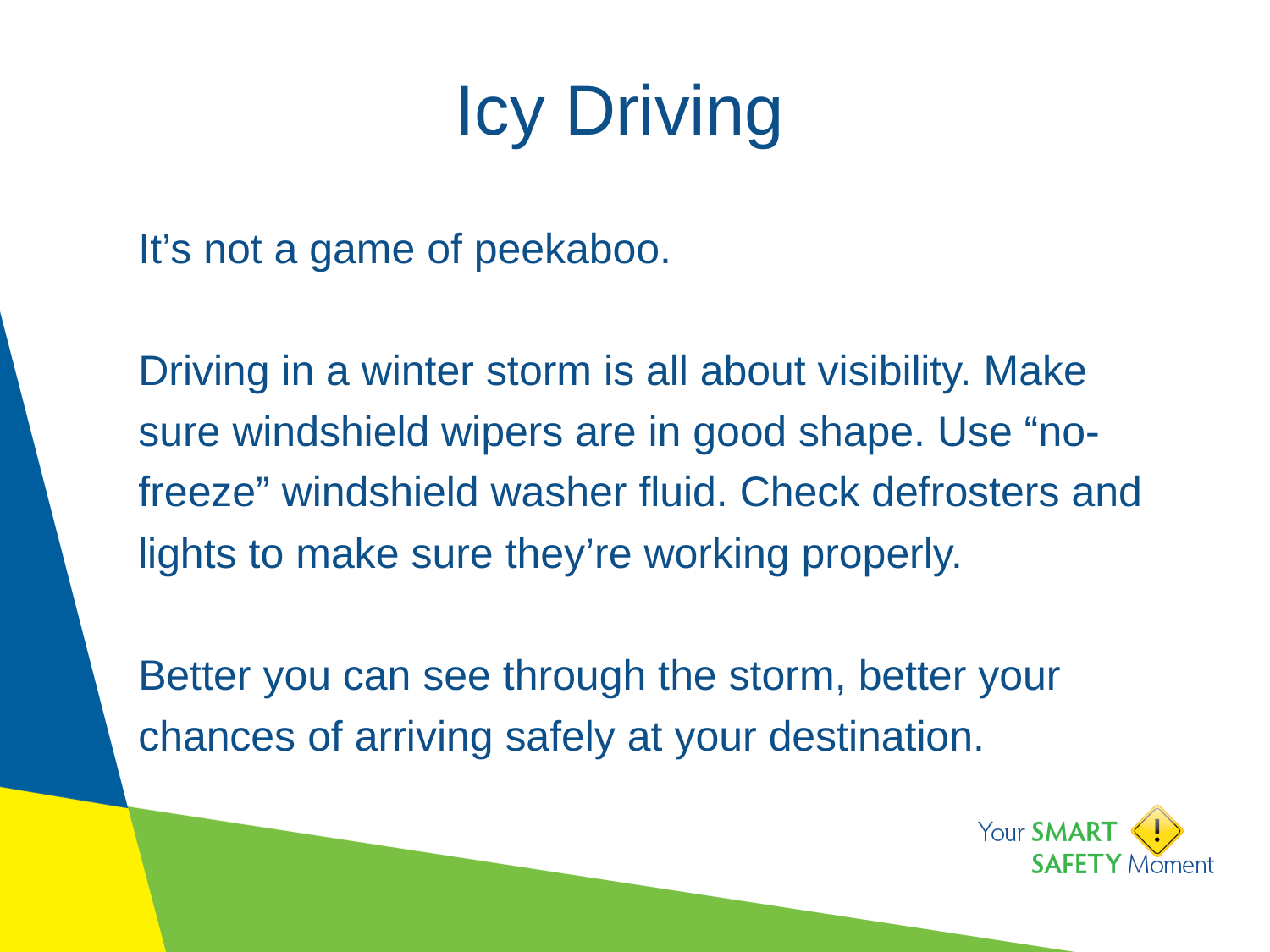

# Icy Driving
It’s not a game of peekaboo.

Driving in a winter storm is all about visibility. Make sure windshield wipers are in good shape. Use “no-freeze” windshield washer fluid. Check defrosters and lights to make sure they’re working properly.

Better you can see through the storm, better your chances of arriving safely at your destination.